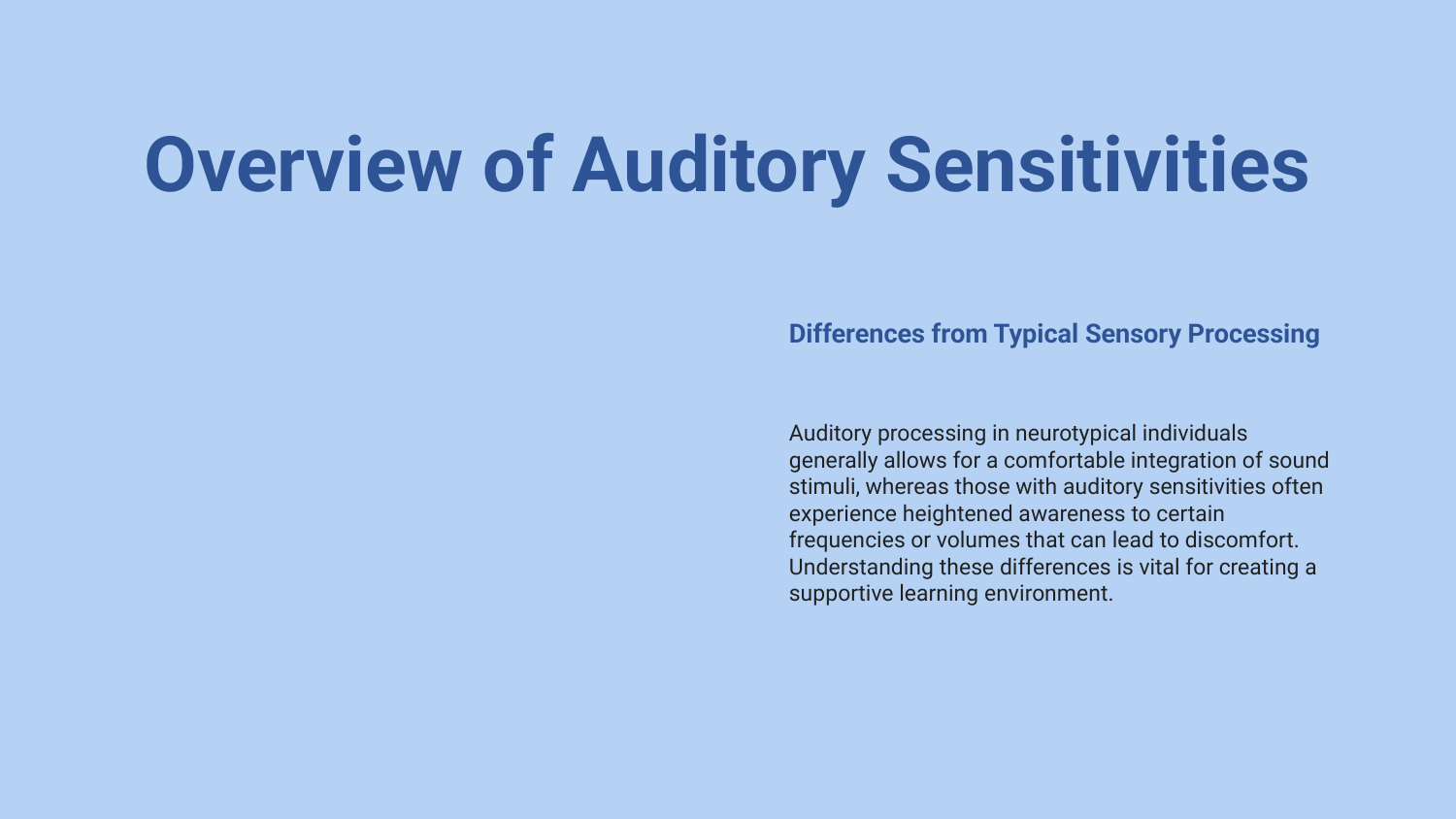

Overview of Auditory Sensitivities
Differences from Typical Sensory Processing
Auditory processing in neurotypical individuals generally allows for a comfortable integration of sound stimuli, whereas those with auditory sensitivities often experience heightened awareness to certain frequencies or volumes that can lead to discomfort. Understanding these differences is vital for creating a supportive learning environment.